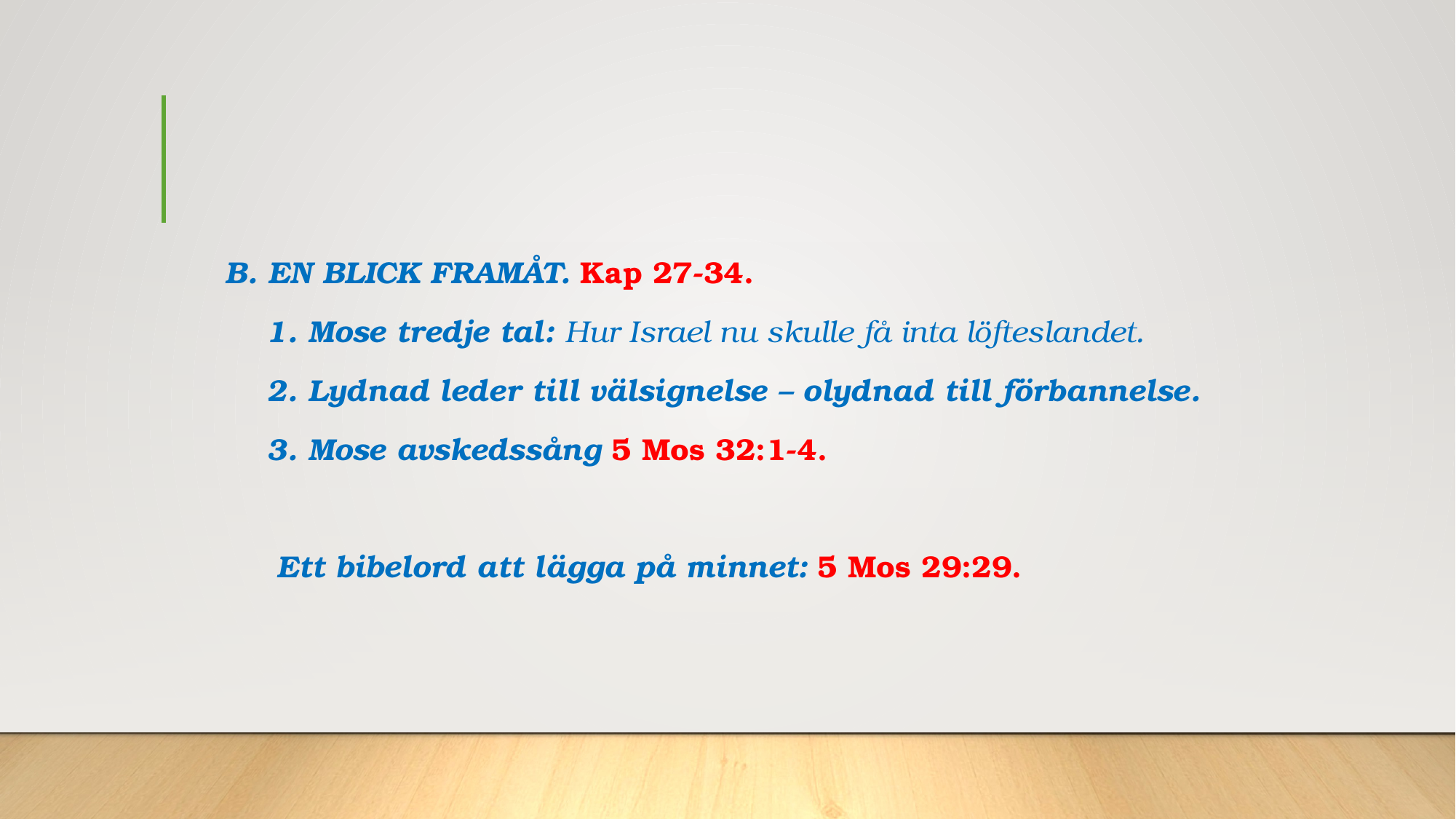

#
   B. EN BLICK FRAMÅT. Kap 27-34.
       1. Mose tredje tal: Hur Israel nu skulle få inta löfteslandet.
       2. Lydnad leder till välsignelse – olydnad till förbannelse.
       3. Mose avskedssång 5 Mos 32:1-4.

        Ett bibelord att lägga på minnet: 5 Mos 29:29.